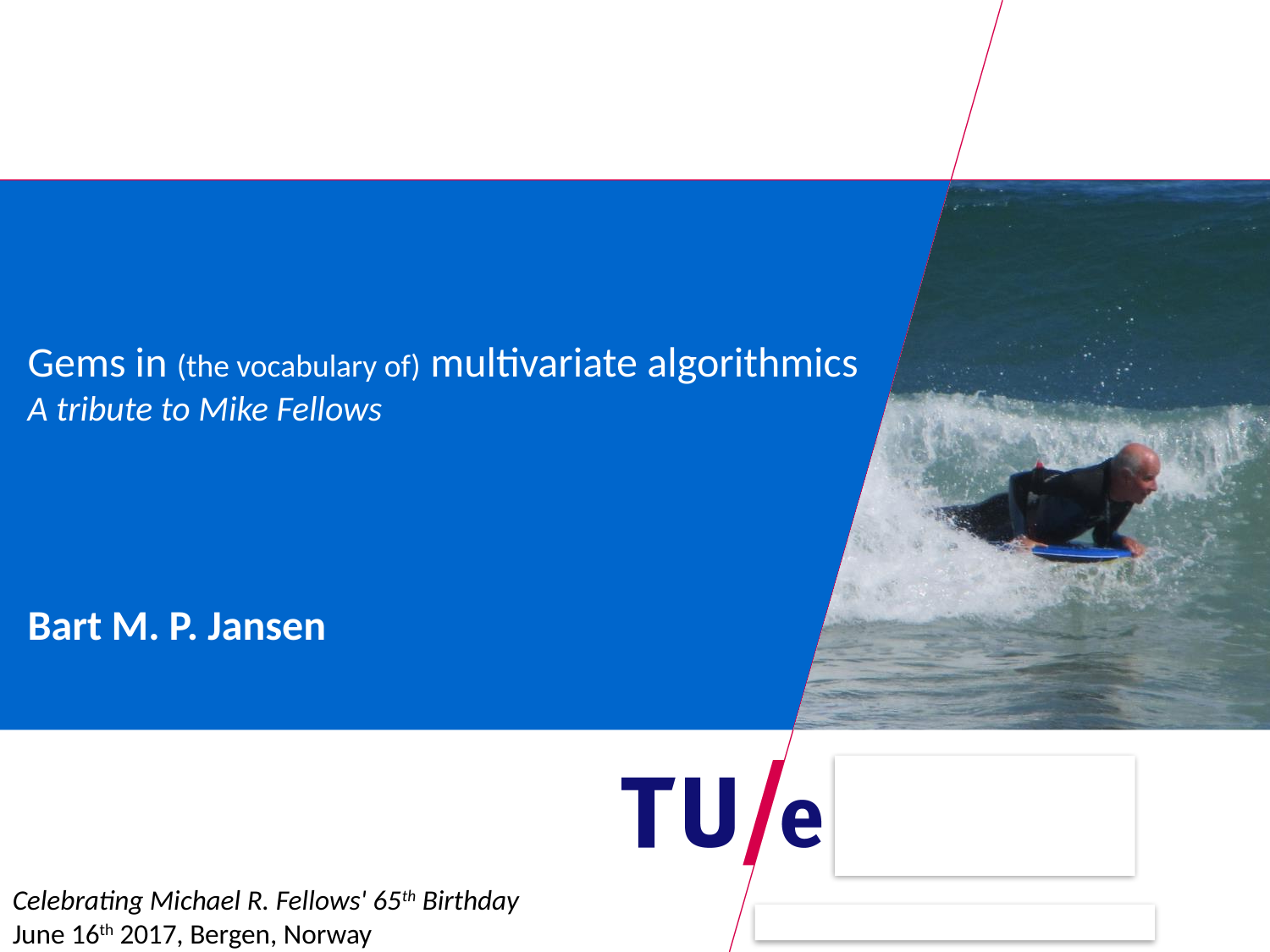

Gems in (the vocabulary of) multivariate algorithmics
A tribute to Mike Fellows
Bart M. P. Jansen

Celebrating Michael R. Fellows' 65th Birthday
June 16th 2017, Bergen, Norway